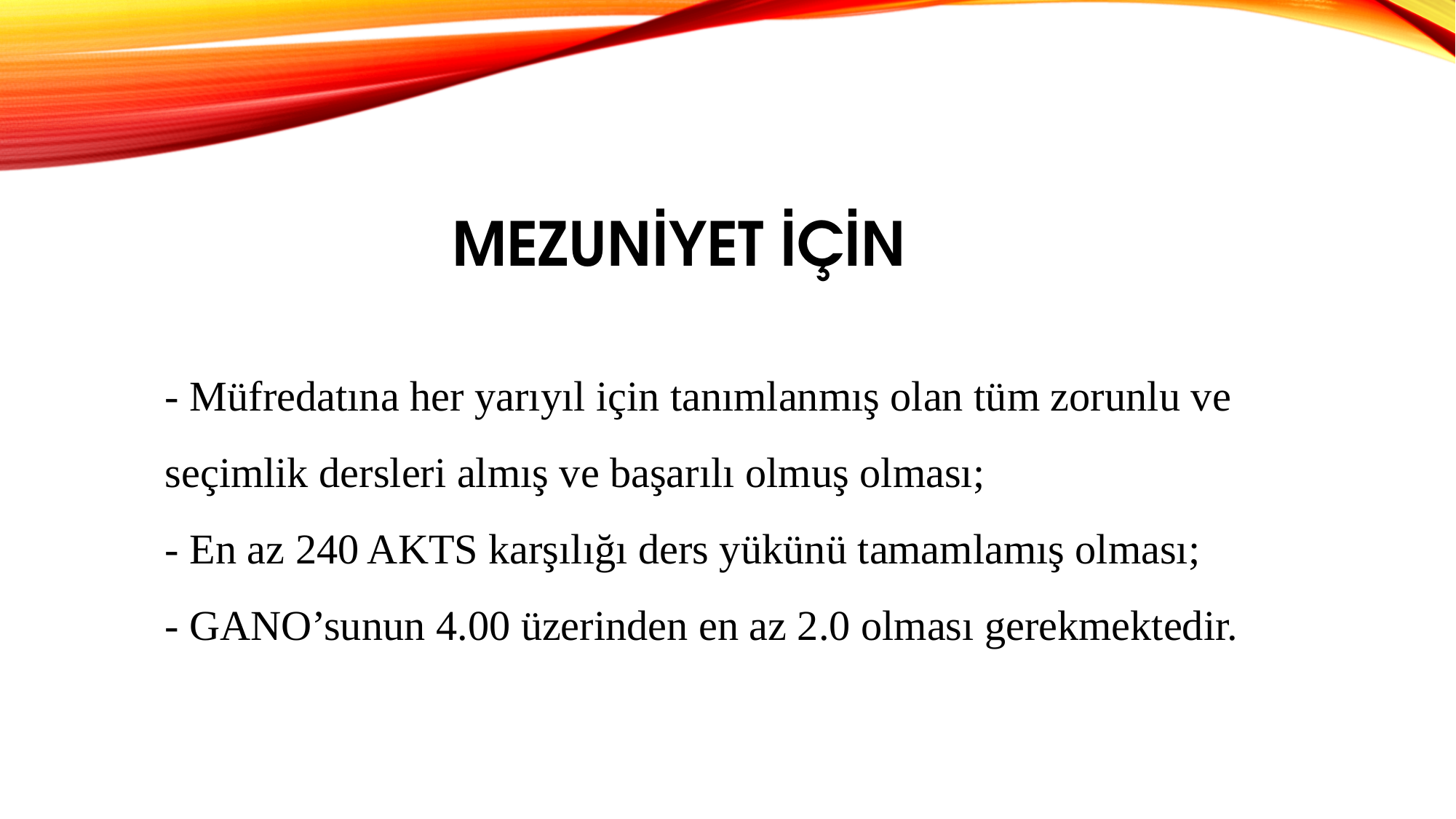

MEZUNİYET İÇİN
- Müfredatına her yarıyıl için tanımlanmış olan tüm zorunlu ve seçimlik dersleri almış ve başarılı olmuş olması;
- En az 240 AKTS karşılığı ders yükünü tamamlamış olması;
- GANO’sunun 4.00 üzerinden en az 2.0 olması gerekmektedir.